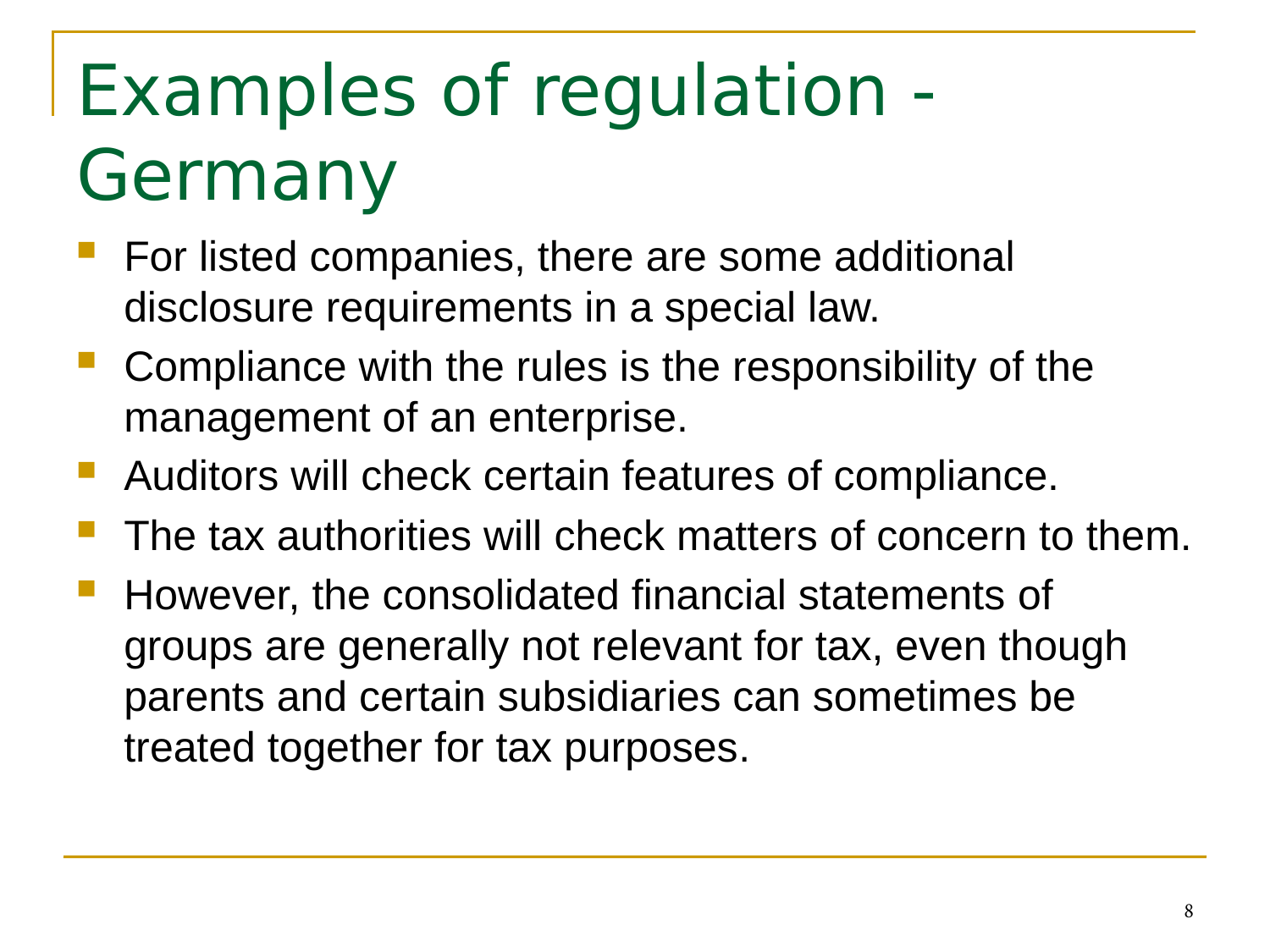

# Examples of regulation - Germany
For listed companies, there are some additional disclosure requirements in a special law.
Compliance with the rules is the responsibility of the management of an enterprise.
Auditors will check certain features of compliance.
The tax authorities will check matters of concern to them.
However, the consolidated financial statements of groups are generally not relevant for tax, even though parents and certain subsidiaries can sometimes be treated together for tax purposes.
8